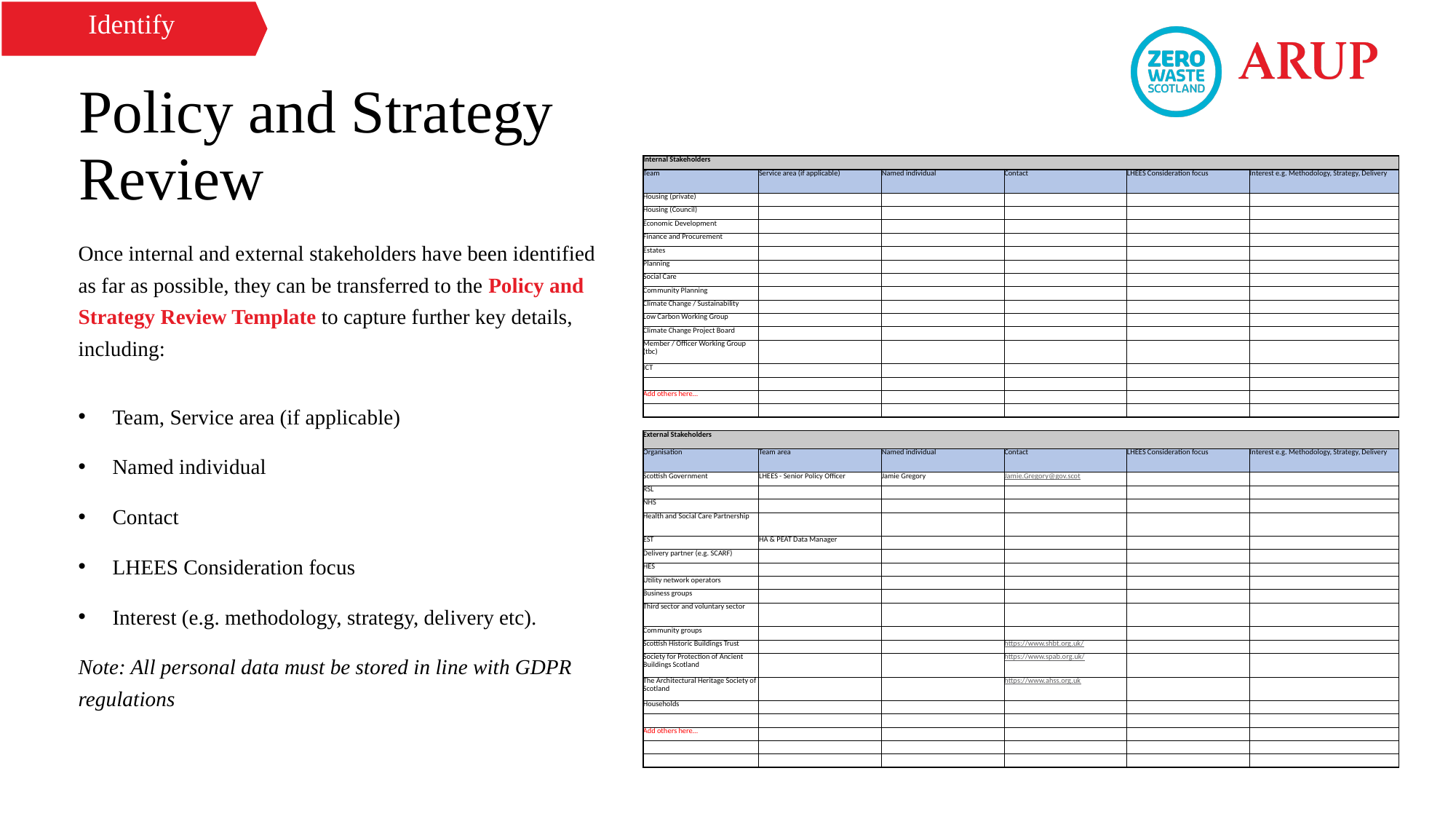

Identify
# Policy and Strategy Review
| Internal Stakeholders |  |  |  |  |  |
| --- | --- | --- | --- | --- | --- |
| Team | Service area (if applicable) | Named individual | Contact | LHEES Consideration focus | Interest e.g. Methodology, Strategy, Delivery |
| Housing (private) |  |  |  |  |  |
| Housing (Council) |  |  |  |  |  |
| Economic Development |  |  |  |  |  |
| Finance and Procurement |  |  |  |  |  |
| Estates |  |  |  |  |  |
| Planning |  |  |  |  |  |
| Social Care |  |  |  |  |  |
| Community Planning |  |  |  |  |  |
| Climate Change / Sustainability |  |  |  |  |  |
| Low Carbon Working Group |  |  |  |  |  |
| Climate Change Project Board |  |  |  |  |  |
| Member / Officer Working Group (tbc) |  |  |  |  |  |
| ICT |  |  |  |  |  |
|  |  |  |  |  |  |
| Add others here… |  |  |  |  |  |
|  |  |  |  |  |  |
|  |  |  |  |  |  |
| External Stakeholders |  |  |  |  |  |
| Organisation | Team area | Named individual | Contact | LHEES Consideration focus | Interest e.g. Methodology, Strategy, Delivery |
| Scottish Government | LHEES - Senior Policy Officer | Jamie Gregory | Jamie.Gregory@gov.scot |  |  |
| RSL |  |  |  |  |  |
| NHS |  |  |  |  |  |
| Health and Social Care Partnership |  |  |  |  |  |
| EST | HA & PEAT Data Manager |  |  |  |  |
| Delivery partner (e.g. SCARF) |  |  |  |  |  |
| HES |  |  |  |  |  |
| Utility network operators |  |  |  |  |  |
| Business groups |  |  |  |  |  |
| Third sector and voluntary sector |  |  |  |  |  |
| Community groups |  |  |  |  |  |
| Scottish Historic Buildings Trust |  |  | https://www.shbt.org.uk/ |  |  |
| Society for Protection of Ancient Buildings Scotland |  |  | https://www.spab.org.uk/ |  |  |
| The Architectural Heritage Society of Scotland |  |  | https://www.ahss.org.uk |  |  |
| Households |  |  |  |  |  |
|  |  |  |  |  |  |
| Add others here… |  |  |  |  |  |
|  |  |  |  |  |  |
|  |  |  |  |  |  |
Once internal and external stakeholders have been identified as far as possible, they can be transferred to the Policy and Strategy Review Template to capture further key details, including:
Team, Service area (if applicable)
Named individual
Contact
LHEES Consideration focus
Interest (e.g. methodology, strategy, delivery etc).
Note: All personal data must be stored in line with GDPR regulations